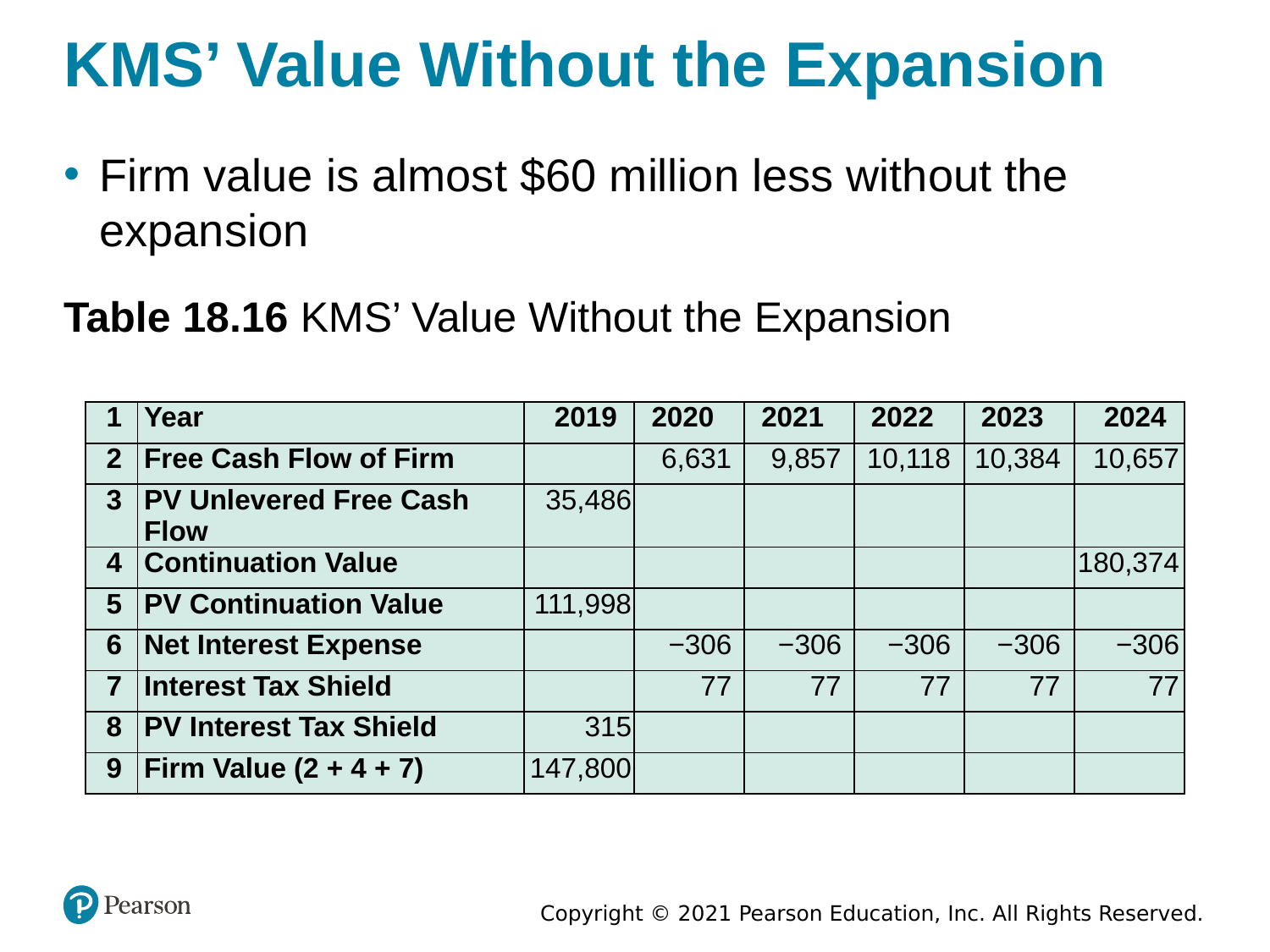

# KMS’ Value Without the Expansion
Firm value is almost $60 million less without the expansion
Table 18.16 KMS’ Value Without the Expansion
| 1 | Year | 2019 | 2020 | 2021 | 2022 | 2023 | 2024 |
| --- | --- | --- | --- | --- | --- | --- | --- |
| 2 | Free Cash Flow of Firm | Blank | 6,631 | 9,857 | 10,118 | 10,384 | 10,657 |
| 3 | PV Unlevered Free Cash Flow | 35,486 | Blank | Blank | Blank | Blank | Blank |
| 4 | Continuation Value | Blank | Blank | Blank | Blank | Blank | 180,374 |
| 5 | PV Continuation Value | 111,998 | Blank | Blank | Blank | Blank | Blank |
| 6 | Net Interest Expense | Blank | −306 | −306 | −306 | −306 | −306 |
| 7 | Interest Tax Shield | Blank | 77 | 77 | 77 | 77 | 77 |
| 8 | PV Interest Tax Shield | 315 | Blank | Blank | Blank | Blank | Blank |
| 9 | Firm Value (2 + 4 + 7) | 147,800 | Blank | Blank | Blank | Blank | Blank |